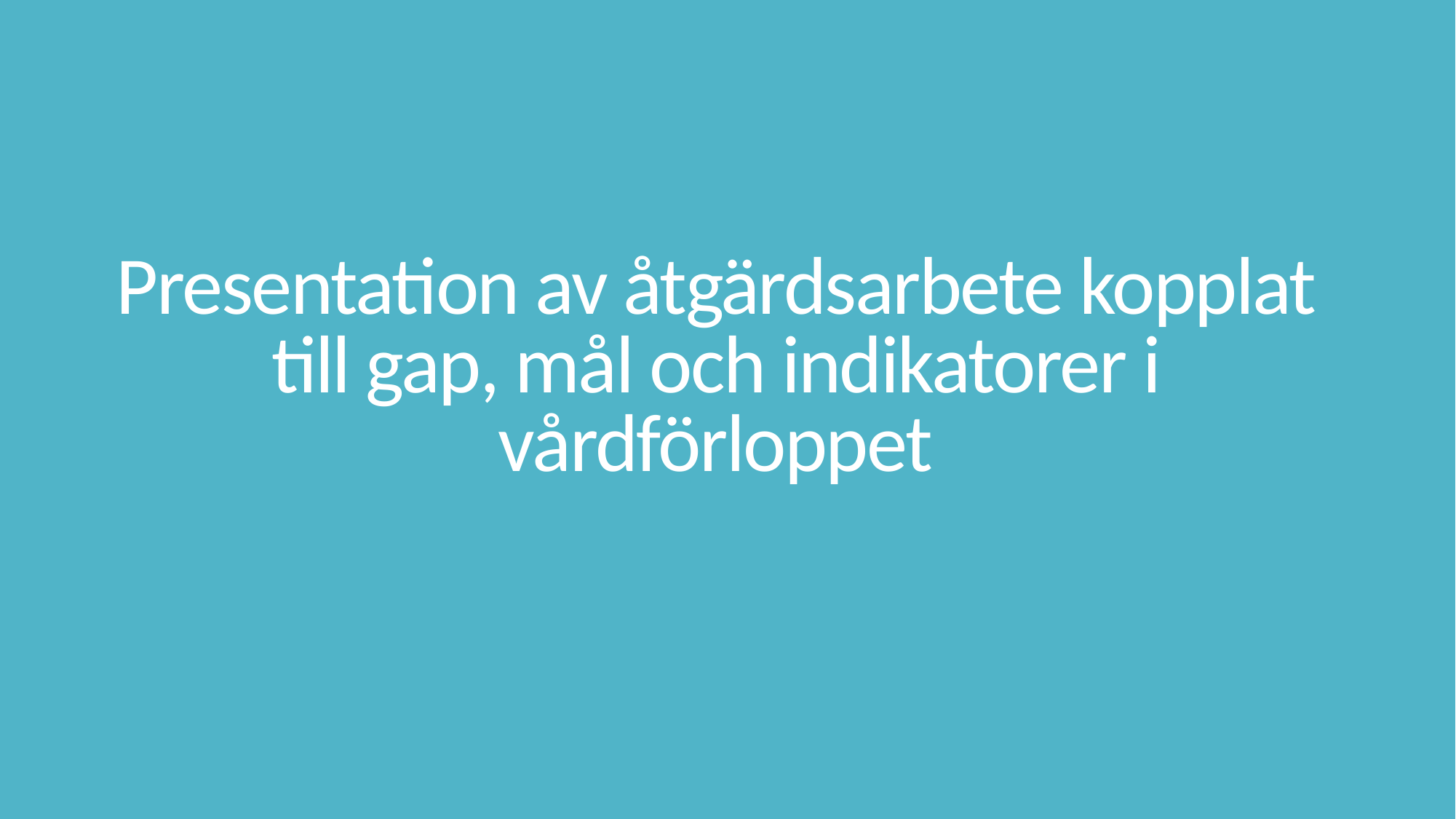

# Presentation av åtgärdsarbete kopplat till gap, mål och indikatorer i vårdförloppet